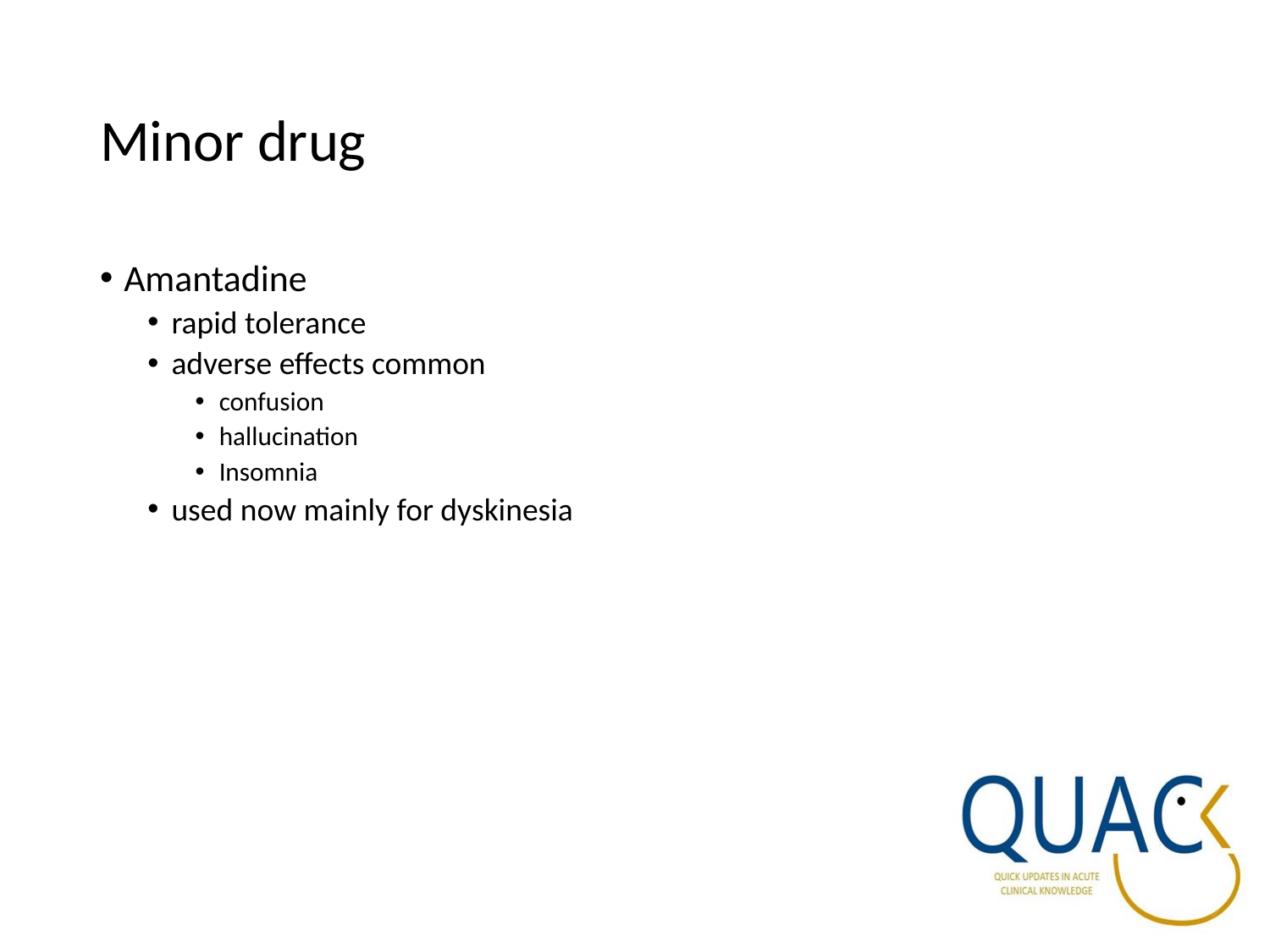

# Minor drug
Amantadine
rapid tolerance
adverse effects common
confusion
hallucination
Insomnia
used now mainly for dyskinesia